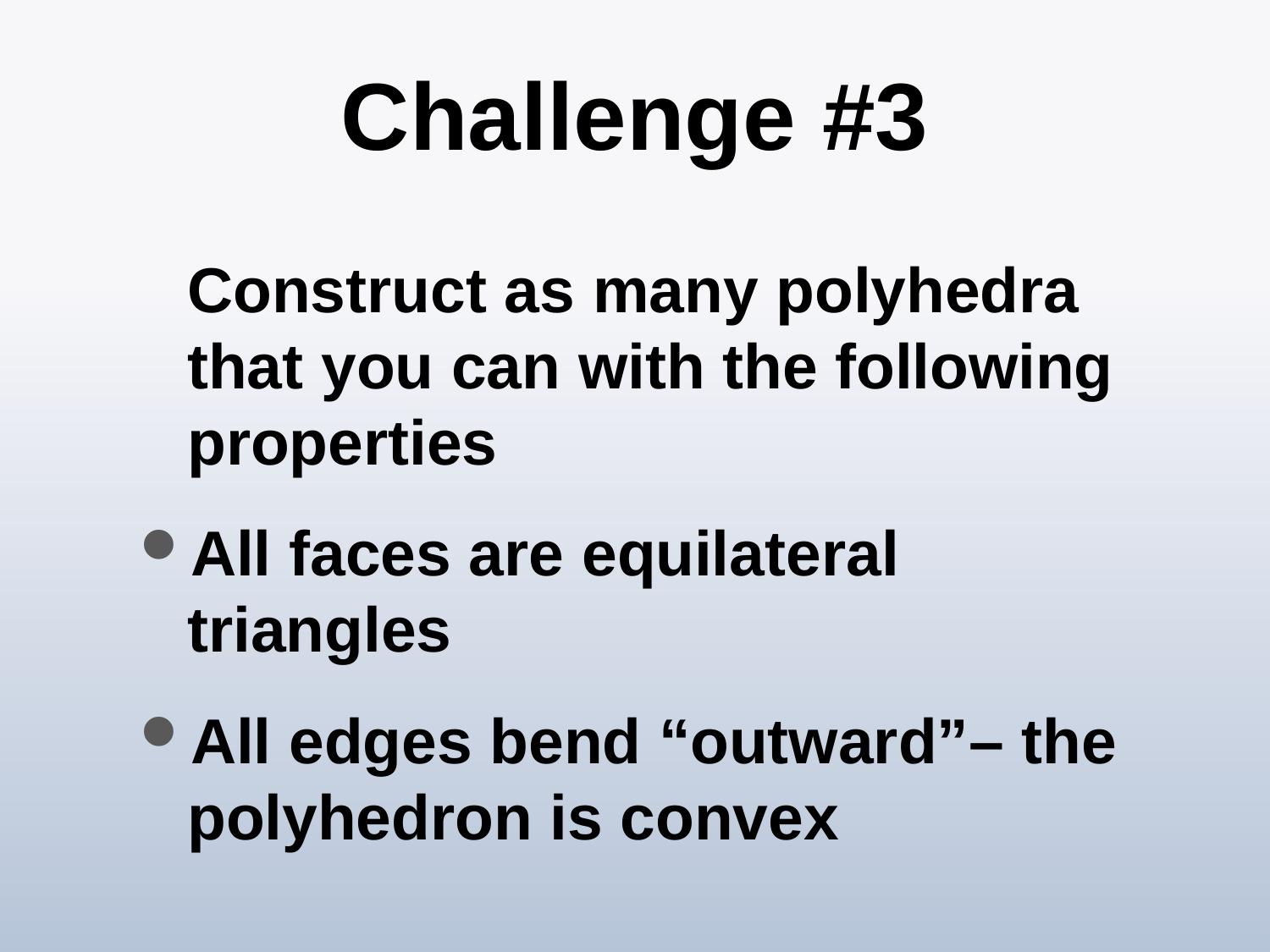

# Challenge #3
	Construct as many polyhedra that you can with the following properties
All faces are equilateral triangles
All edges bend “outward”– the polyhedron is convex